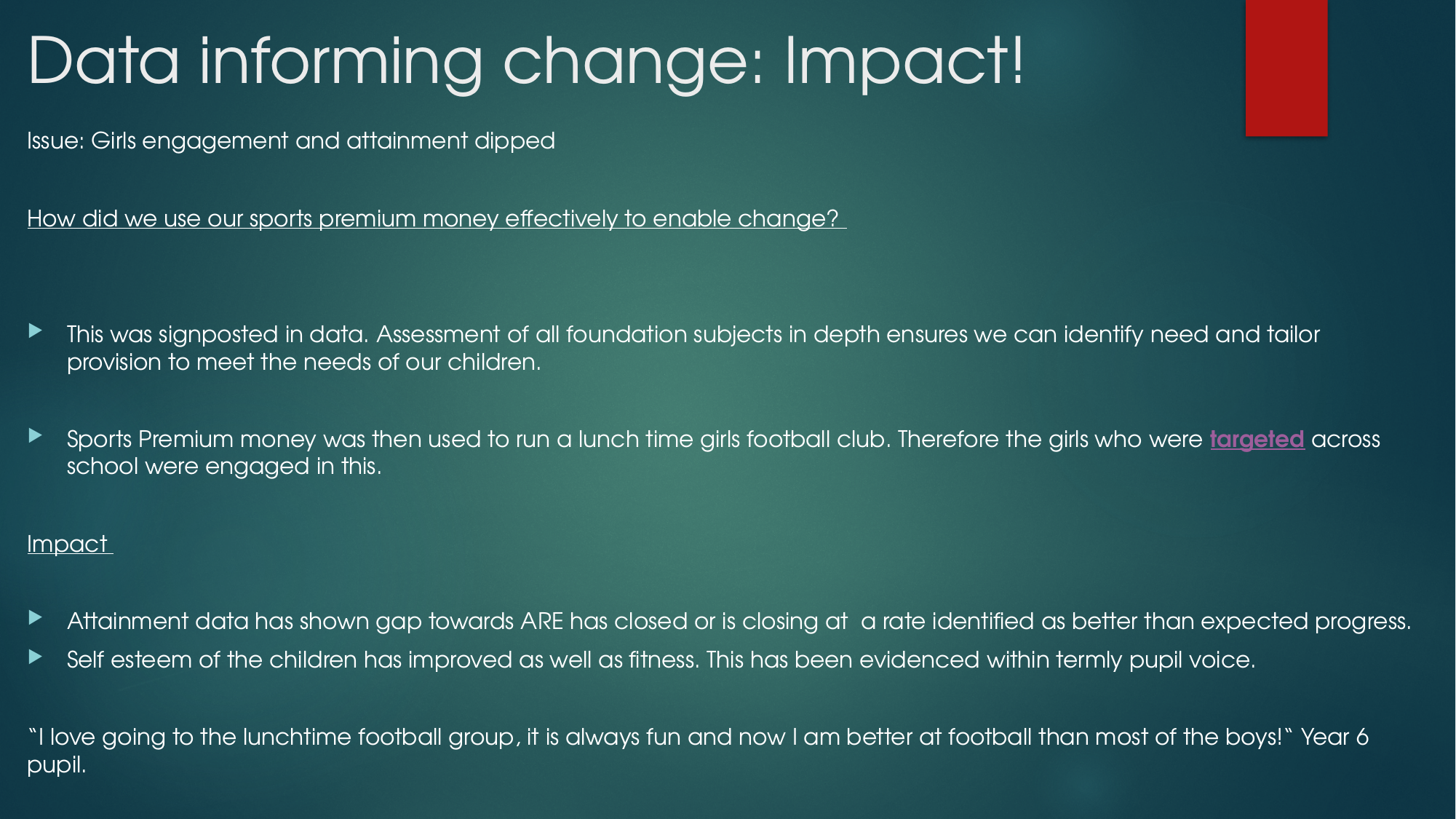

# Data informing change: Impact!
Issue: Girls engagement and attainment dipped

How did we use our sports premium money effectively to enable change?

This was signposted in data. Assessment of all foundation subjects in depth ensures we can identify need and tailor provision to meet the needs of our children.

Sports Premium money was then used to run a lunch time girls football club. Therefore the girls who were targeted across school were engaged in this.

Impact

Attainment data has shown gap towards ARE has closed or is closing at  a rate identified as better than expected progress.
Self esteem of the children has improved as well as fitness. This has been evidenced within termly pupil voice.

“I love going to the lunchtime football group, it is always fun and now I am better at football than most of the boys!“ Year 6 pupil.